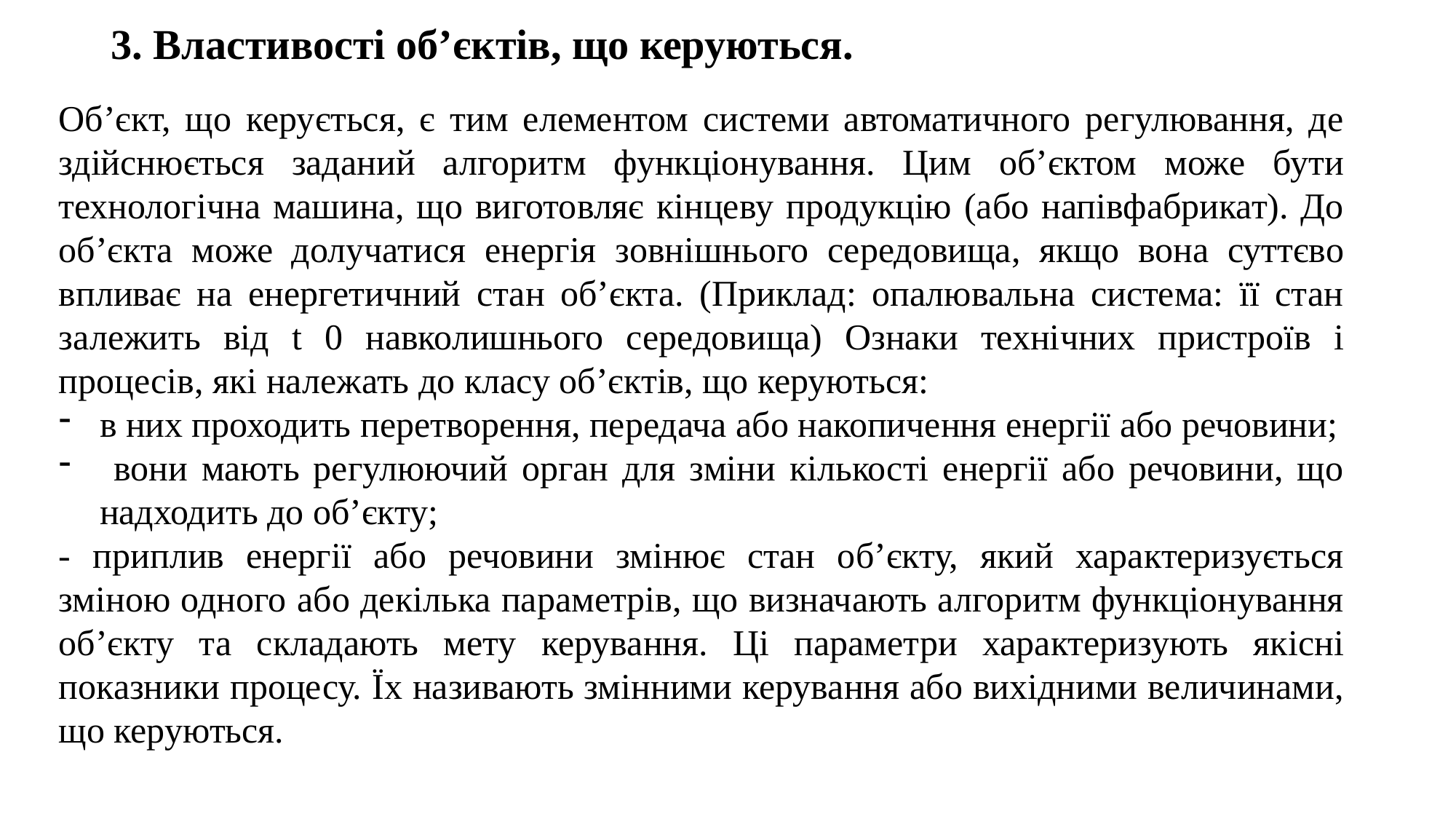

3. Властивості об’єктів, що керуються.

Об’єкт, що керується, є тим елементом системи автоматичного регулювання, де здійснюється заданий алгоритм функціонування. Цим об’єктом може бути технологічна машина, що виготовляє кінцеву продукцію (або напівфабрикат). До об’єкта може долучатися енергія зовнішнього середовища, якщо вона суттєво впливає на енергетичний стан об’єкта. (Приклад: опалювальна система: її стан залежить від t 0 навколишнього середовища) Ознаки технічних пристроїв і процесів, які належать до класу об’єктів, що керуються:
в них проходить перетворення, передача або накопичення енергії або речовини;
 вони мають регулюючий орган для зміни кількості енергії або речовини, що надходить до об’єкту;
- приплив енергії або речовини змінює стан об’єкту, який характеризується зміною одного або декілька параметрів, що визначають алгоритм функціонування об’єкту та складають мету керування. Ці параметри характеризують якісні показники процесу. Їх називають змінними керування або вихідними величинами, що керуються.